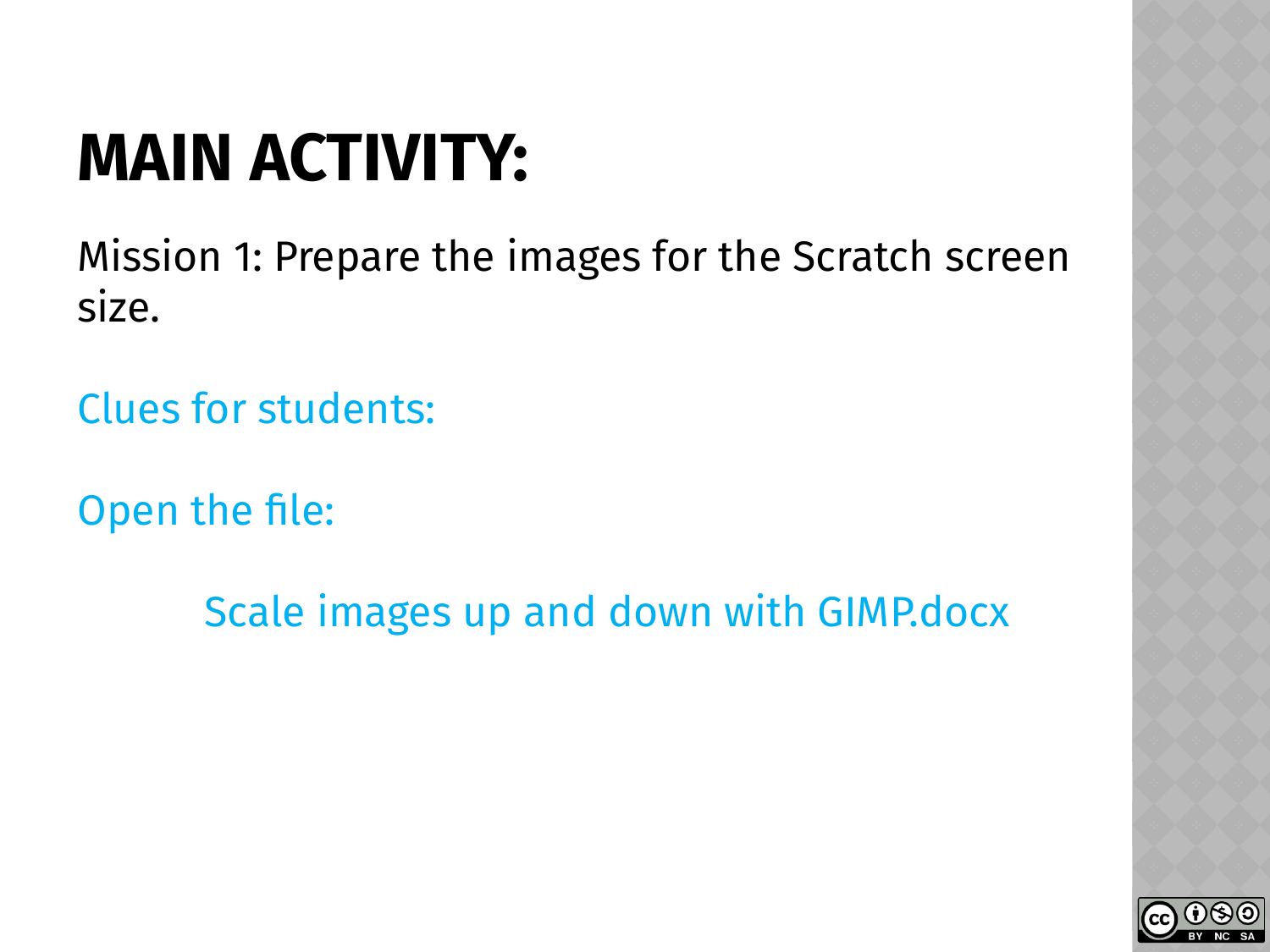

# MAIN ACTIVITY:
Mission 1: Prepare the images for the Scratch screen size.

Clues for students:

Open the file:

	Scale images up and down with GIMP.docx